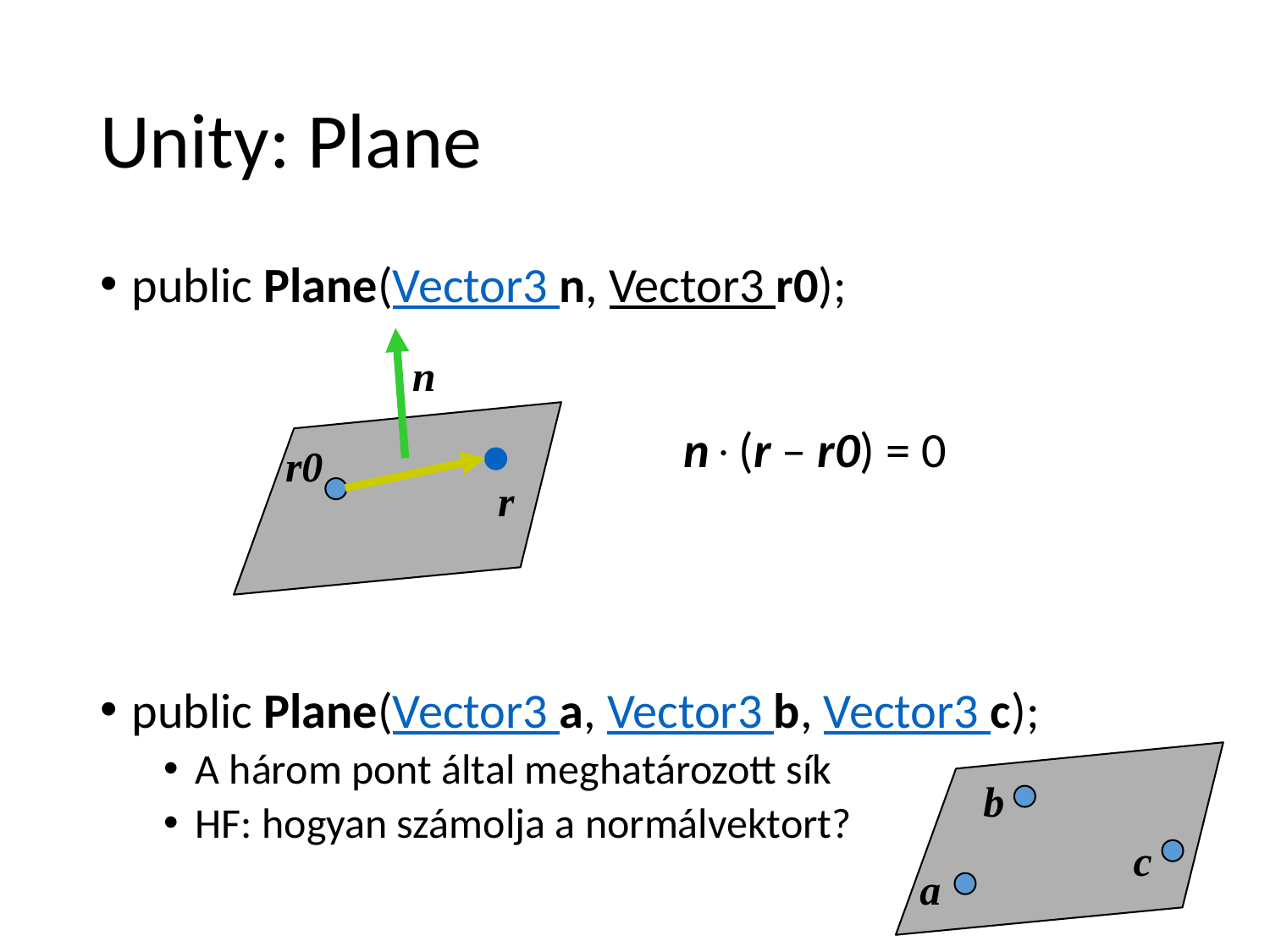

# Unity: Plane
public Plane(Vector3 n, Vector3 r0);

public Plane(Vector3 a, Vector3 b, Vector3 c);
A három pont által meghatározott sík
HF: hogyan számolja a normálvektort?

n
n⋅(r – r0) = 0

r0

r

b

c

a